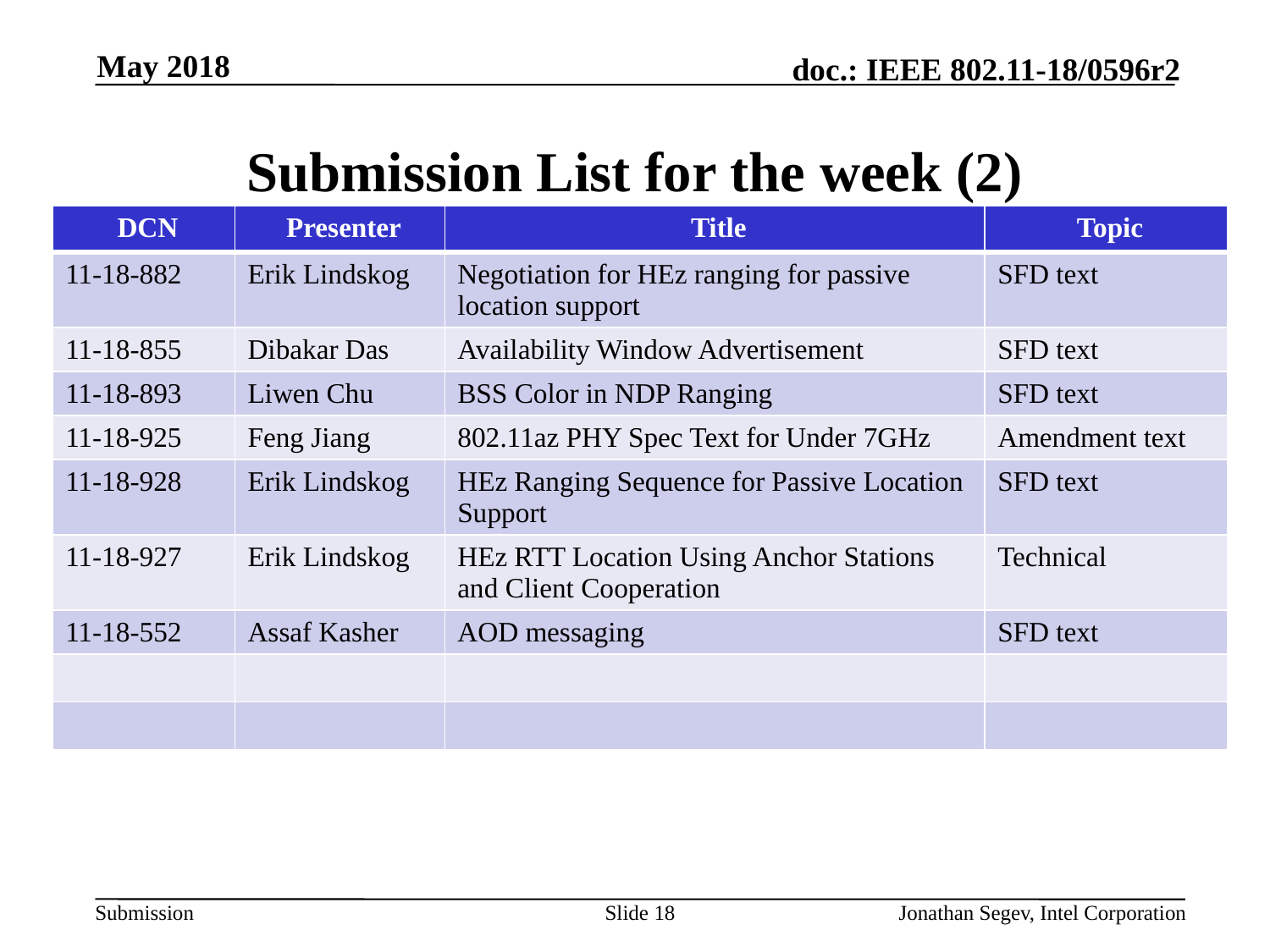

May 2018
# Submission List for the week (2)
| DCN | Presenter | Title | Topic |
| --- | --- | --- | --- |
| 11-18-882 | Erik Lindskog | Negotiation for HEz ranging for passive location support | SFD text |
| 11-18-855 | Dibakar Das | Availability Window Advertisement | SFD text |
| 11-18-893 | Liwen Chu | BSS Color in NDP Ranging | SFD text |
| 11-18-925 | Feng Jiang | 802.11az PHY Spec Text for Under 7GHz | Amendment text |
| 11-18-928 | Erik Lindskog | HEz Ranging Sequence for Passive Location Support | SFD text |
| 11-18-927 | Erik Lindskog | HEz RTT Location Using Anchor Stations and Client Cooperation | Technical |
| 11-18-552 | Assaf Kasher | AOD messaging | SFD text |
|  |  |  |  |
|  |  |  |  |
Slide 18
Jonathan Segev, Intel Corporation